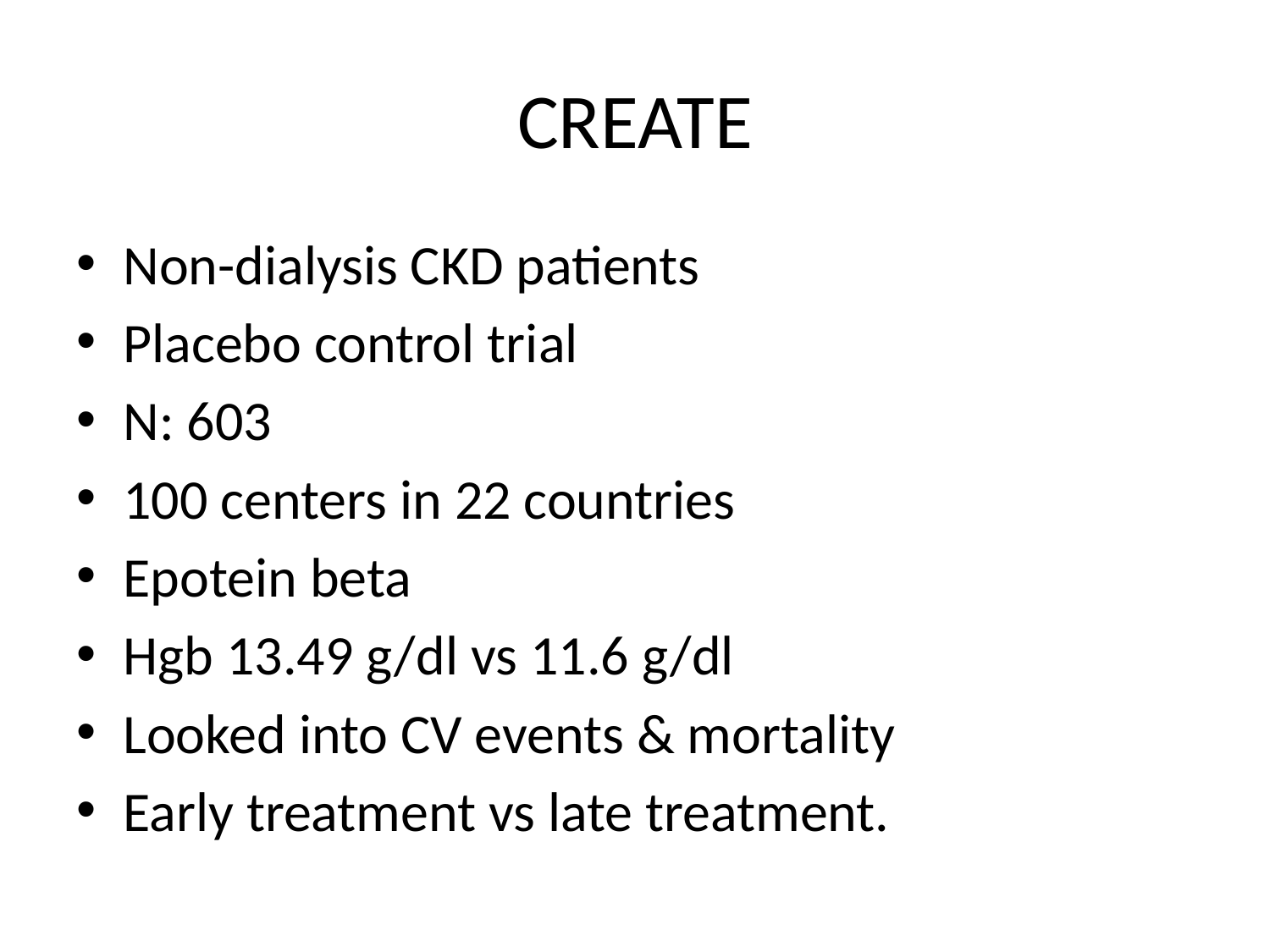

# CREATE
Non-dialysis CKD patients
Placebo control trial
N: 603
100 centers in 22 countries
Epotein beta
Hgb 13.49 g/dl vs 11.6 g/dl
Looked into CV events & mortality
Early treatment vs late treatment.